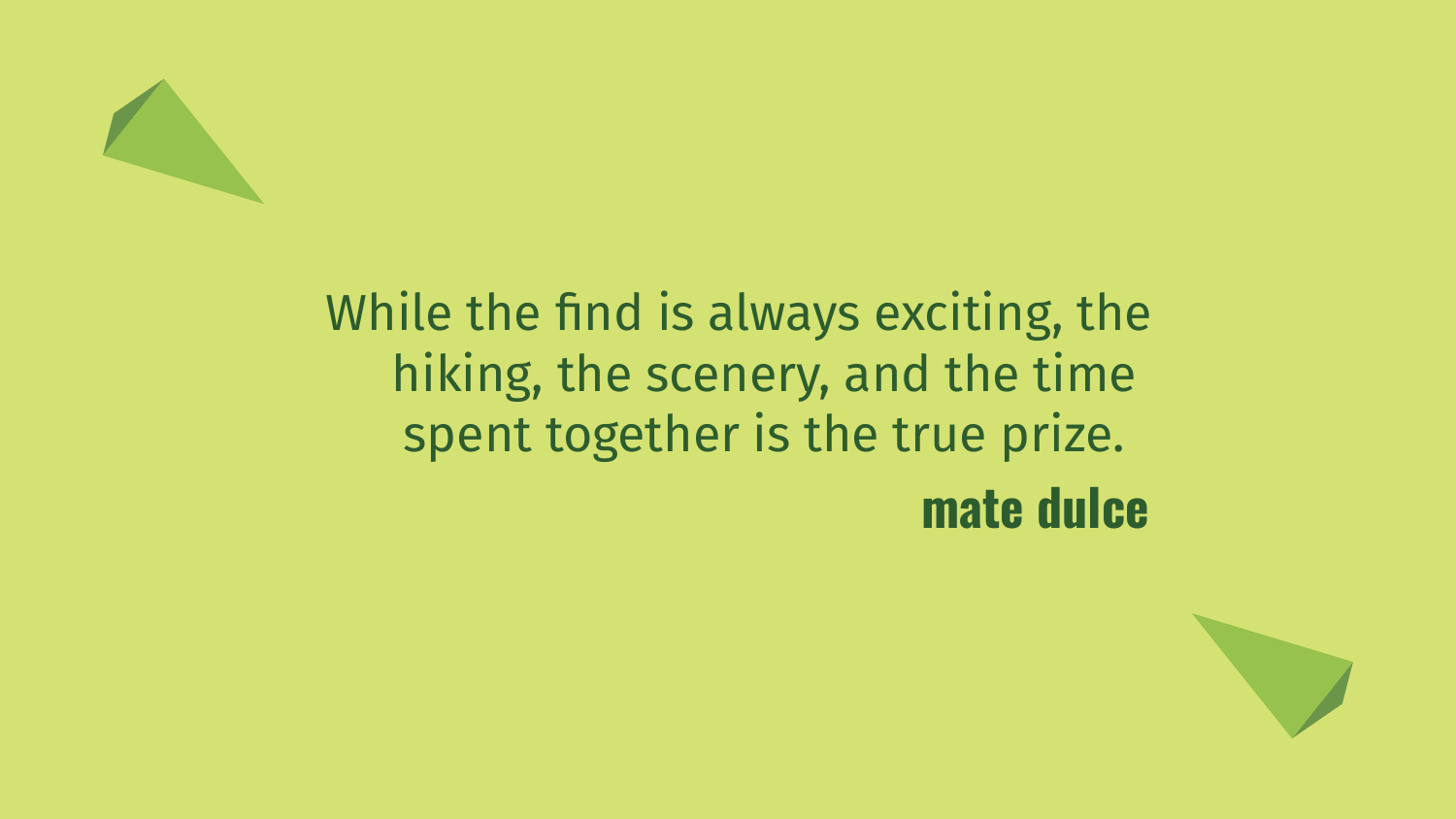

While the find is always exciting, the hiking, the scenery, and the time spent together is the true prize.
# mate dulce